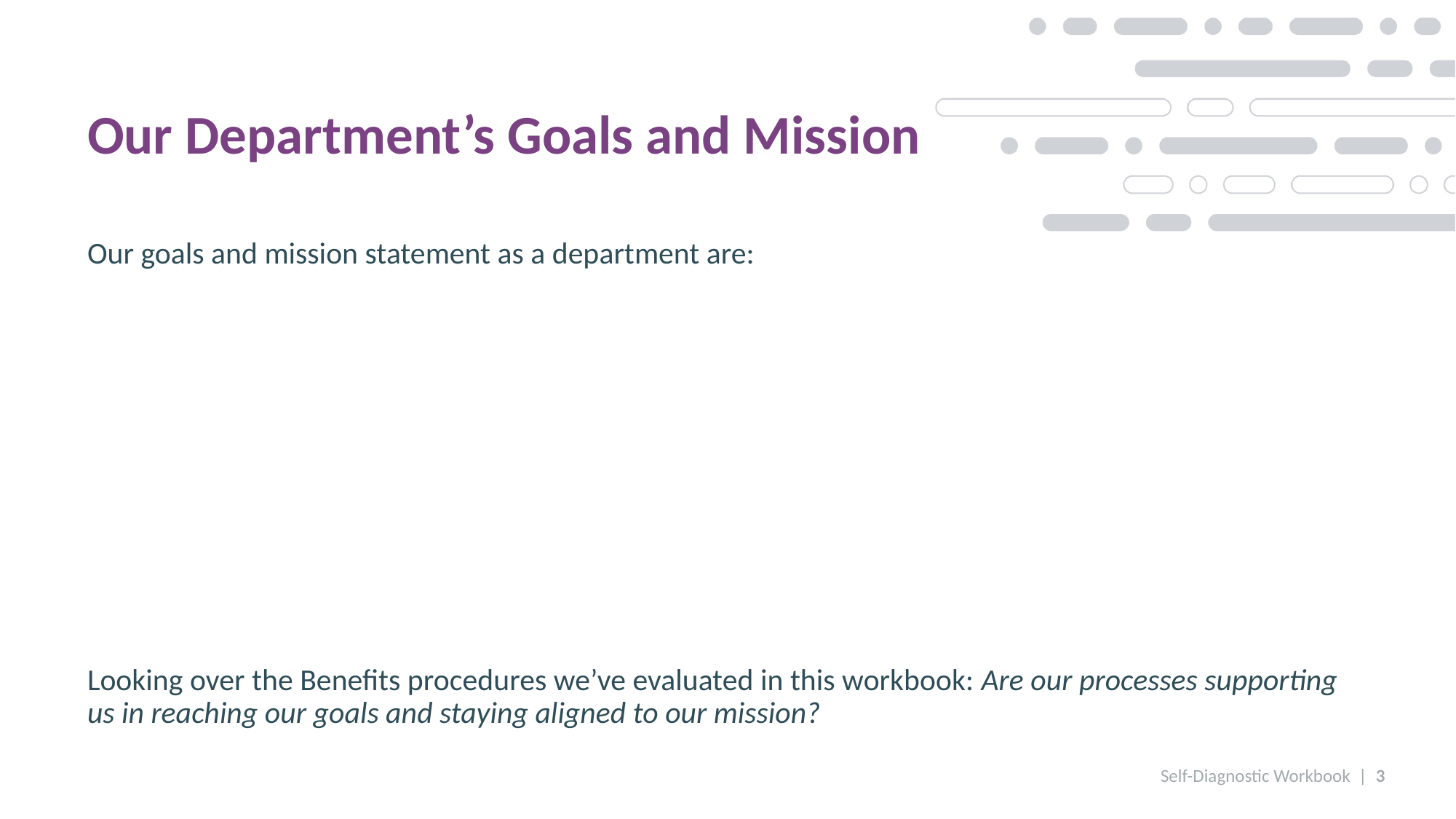

Our Department’s Goals and Mission
Our goals and mission statement as a department are:

Looking over the Benefits procedures we’ve evaluated in this workbook: Are our processes supporting us in reaching our goals and staying aligned to our mission?